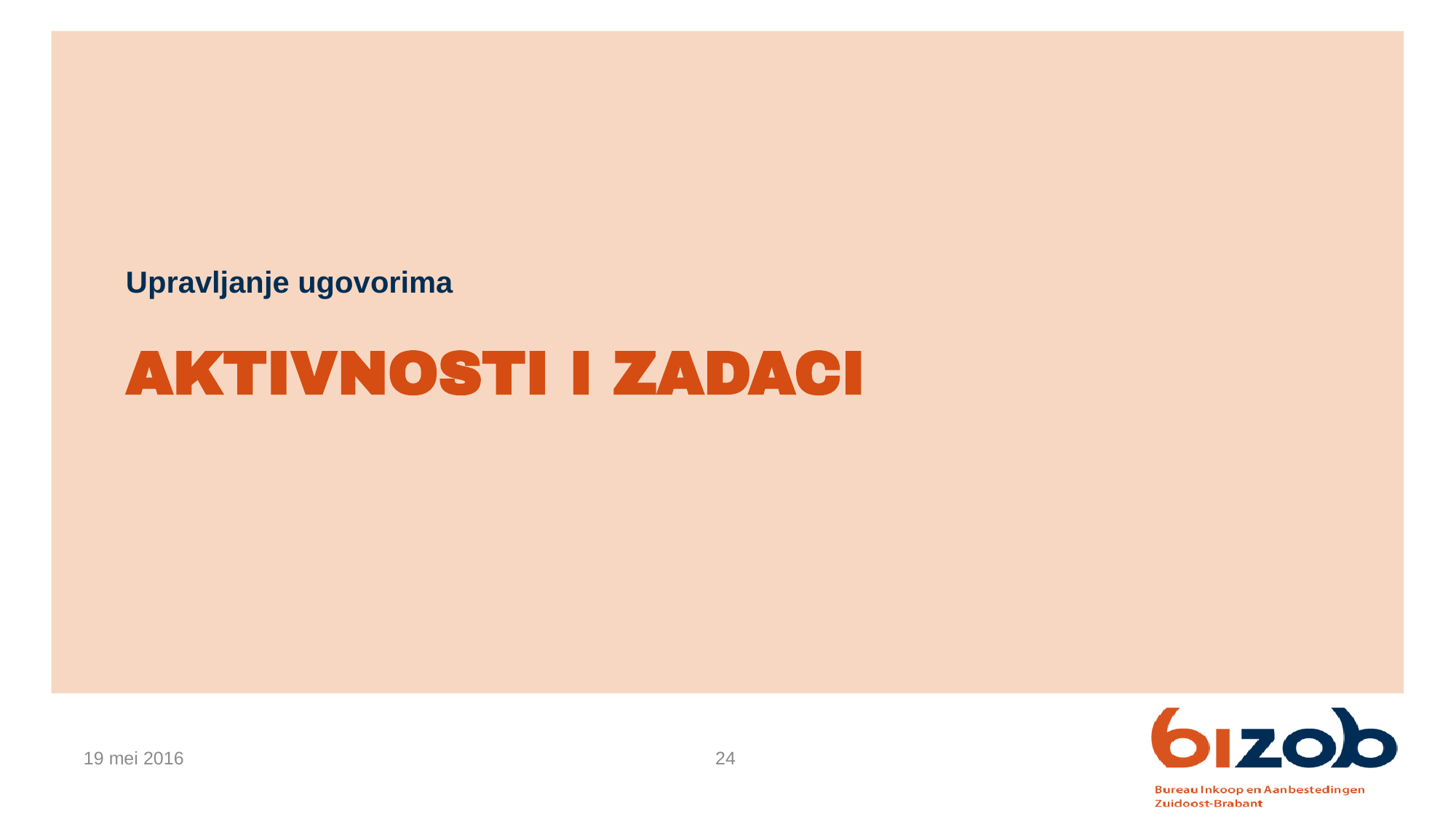

Upravljanje ugovorima
# AKTIVNOSTI I ZADACI
19 mei 2016